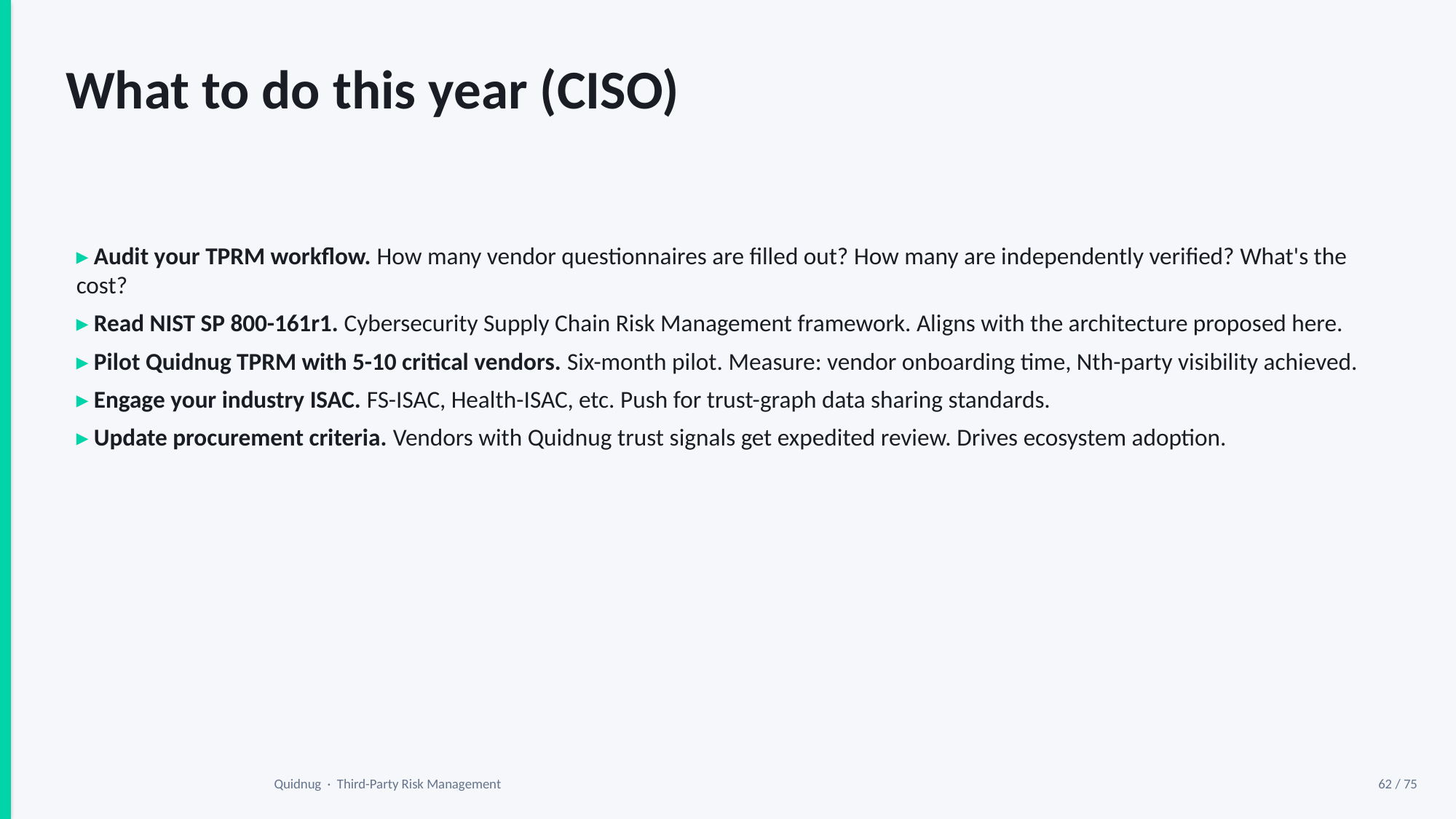

What to do this year (CISO)
▸ Audit your TPRM workflow. How many vendor questionnaires are filled out? How many are independently verified? What's the cost?
▸ Read NIST SP 800-161r1. Cybersecurity Supply Chain Risk Management framework. Aligns with the architecture proposed here.
▸ Pilot Quidnug TPRM with 5-10 critical vendors. Six-month pilot. Measure: vendor onboarding time, Nth-party visibility achieved.
▸ Engage your industry ISAC. FS-ISAC, Health-ISAC, etc. Push for trust-graph data sharing standards.
▸ Update procurement criteria. Vendors with Quidnug trust signals get expedited review. Drives ecosystem adoption.
Quidnug  ·  Third-Party Risk Management
62 / 75